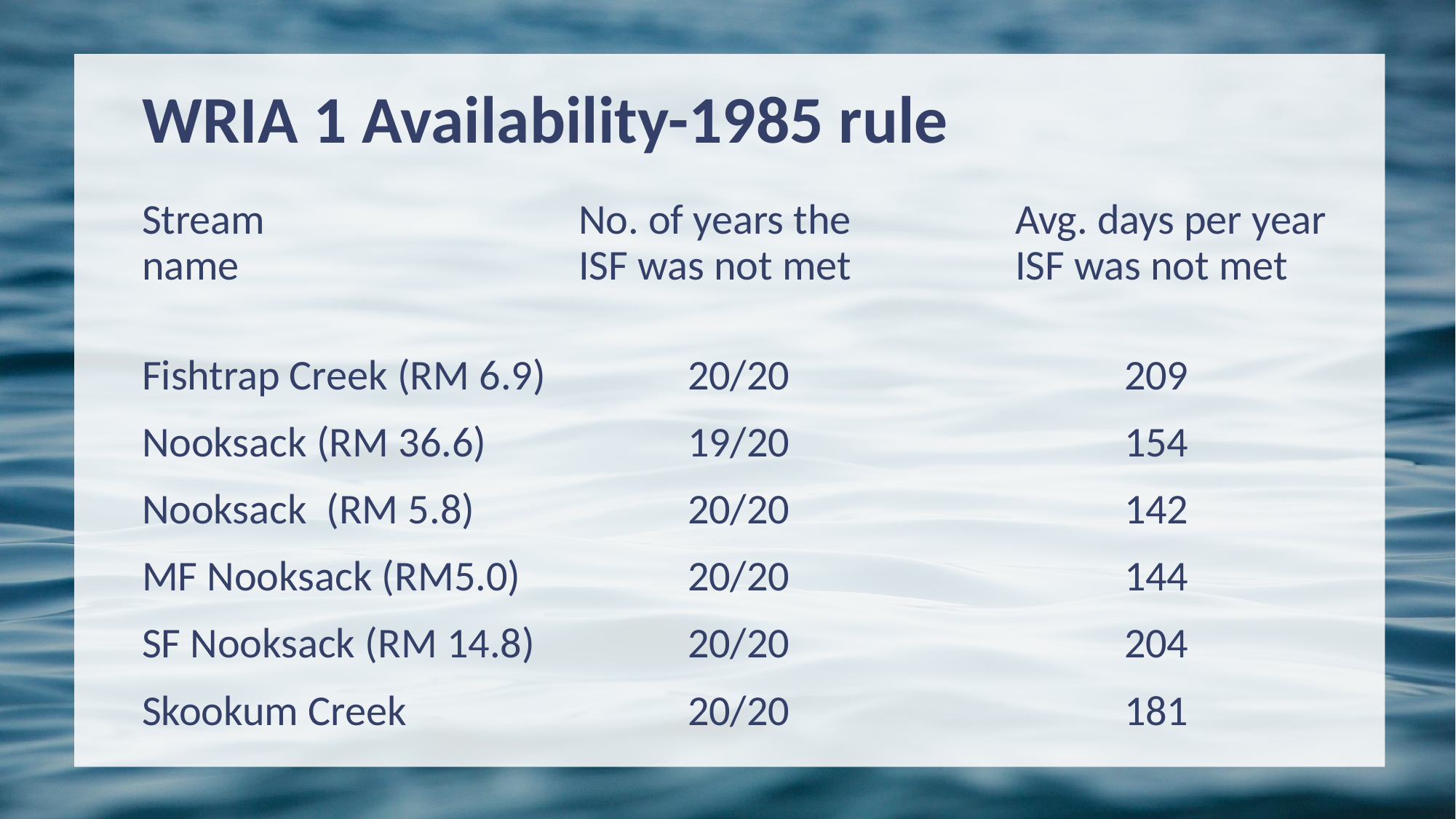

# WRIA 1 Availability-1985 rule
Stream			No. of years the 		Avg. days per year
name				ISF was not met		ISF was not met

Fishtrap Creek (RM 6.9)		20/20				209
Nooksack (RM 36.6)		19/20				154
Nooksack  (RM 5.8)		20/20				142
MF Nooksack (RM5.0)		20/20				144
SF Nooksack (RM 14.8)		20/20				204
Skookum Creek			20/20				181